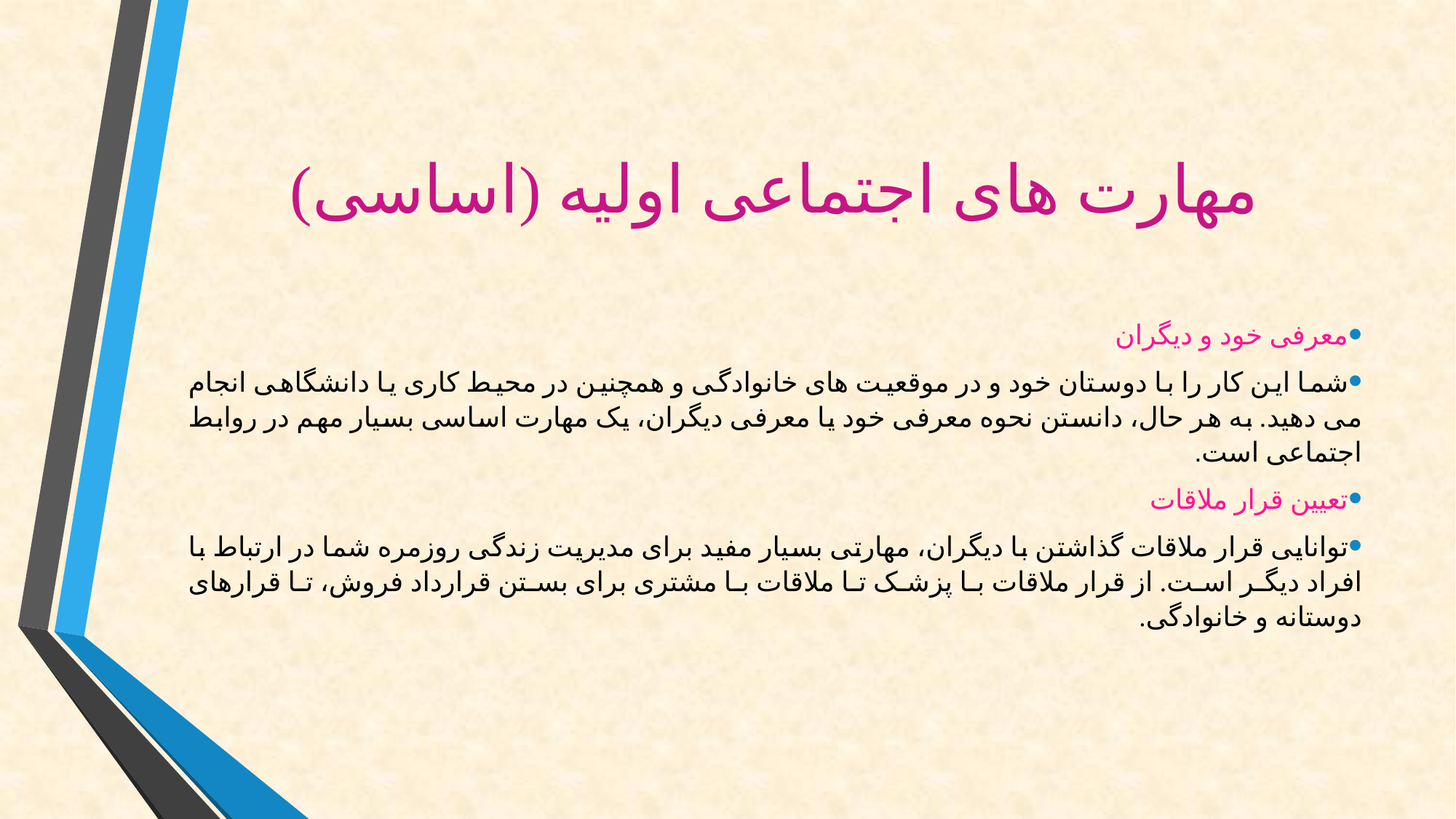

# مهارت های اجتماعی اولیه (اساسی)
معرفی خود و دیگران
شما این کار را با دوستان خود و در موقعیت های خانوادگی و همچنین در محیط کاری یا دانشگاهی انجام می دهید. به هر حال، دانستن نحوه معرفی خود یا معرفی دیگران، یک مهارت اساسی بسیار مهم در روابط اجتماعی است.
تعیین قرار ملاقات
توانایی قرار ملاقات گذاشتن با دیگران، مهارتی بسیار مفید برای مدیریت زندگی روزمره شما در ارتباط با افراد دیگر است. از قرار ملاقات با پزشک تا ملاقات با مشتری برای بستن قرارداد فروش، تا قرارهای دوستانه و خانوادگی.